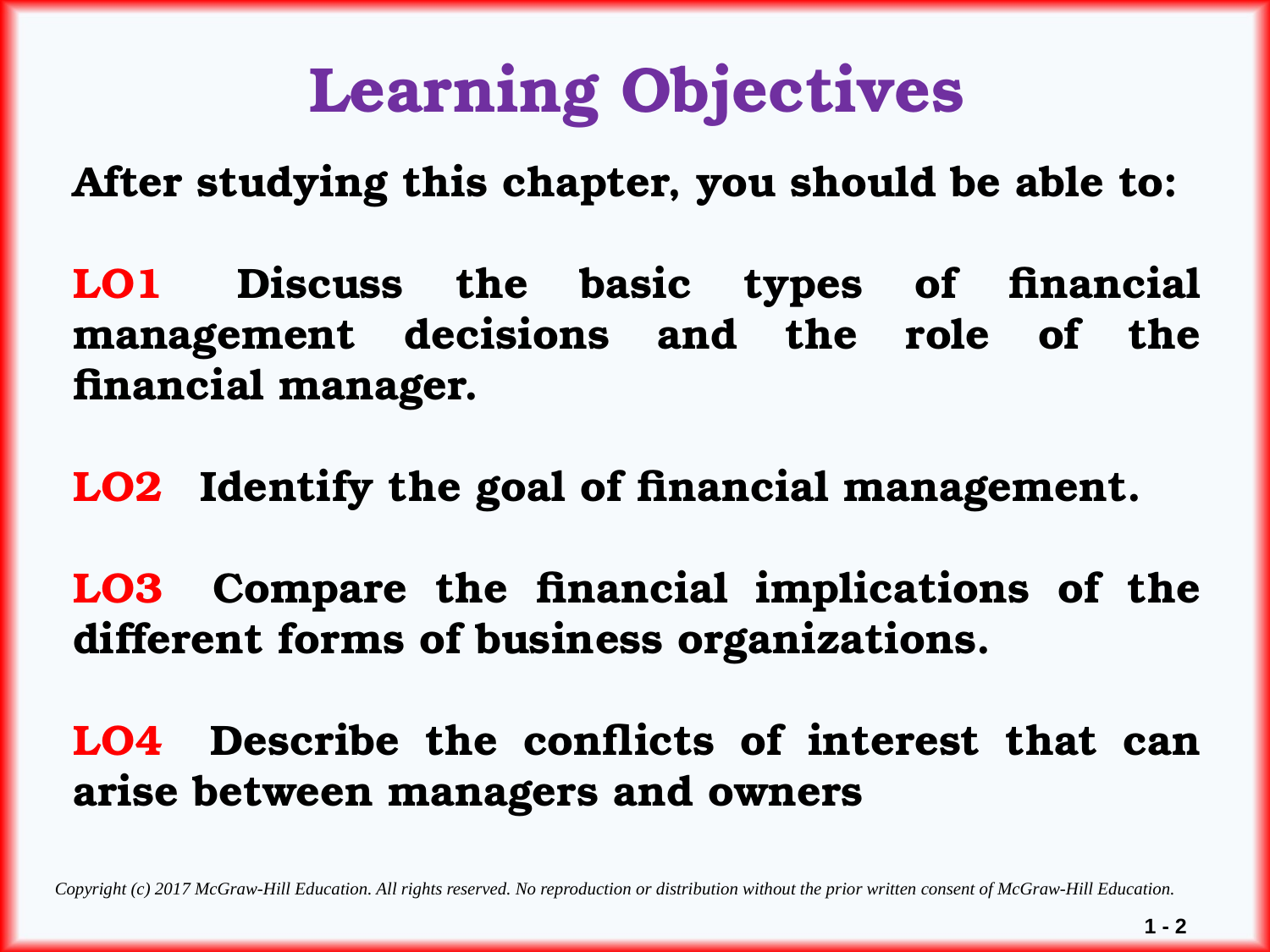

Learning Objectives
After studying this chapter, you should be able to:

LO1 	Discuss the basic types of financial management decisions and the role of the financial manager.

LO2 	Identify the goal of financial management.

LO3 	Compare the financial implications of the different forms of business organizations.

LO4 	Describe the conflicts of interest that can arise between managers and owners
Copyright (c) 2017 McGraw-Hill Education. All rights reserved. No reproduction or distribution without the prior written consent of McGraw-Hill Education.